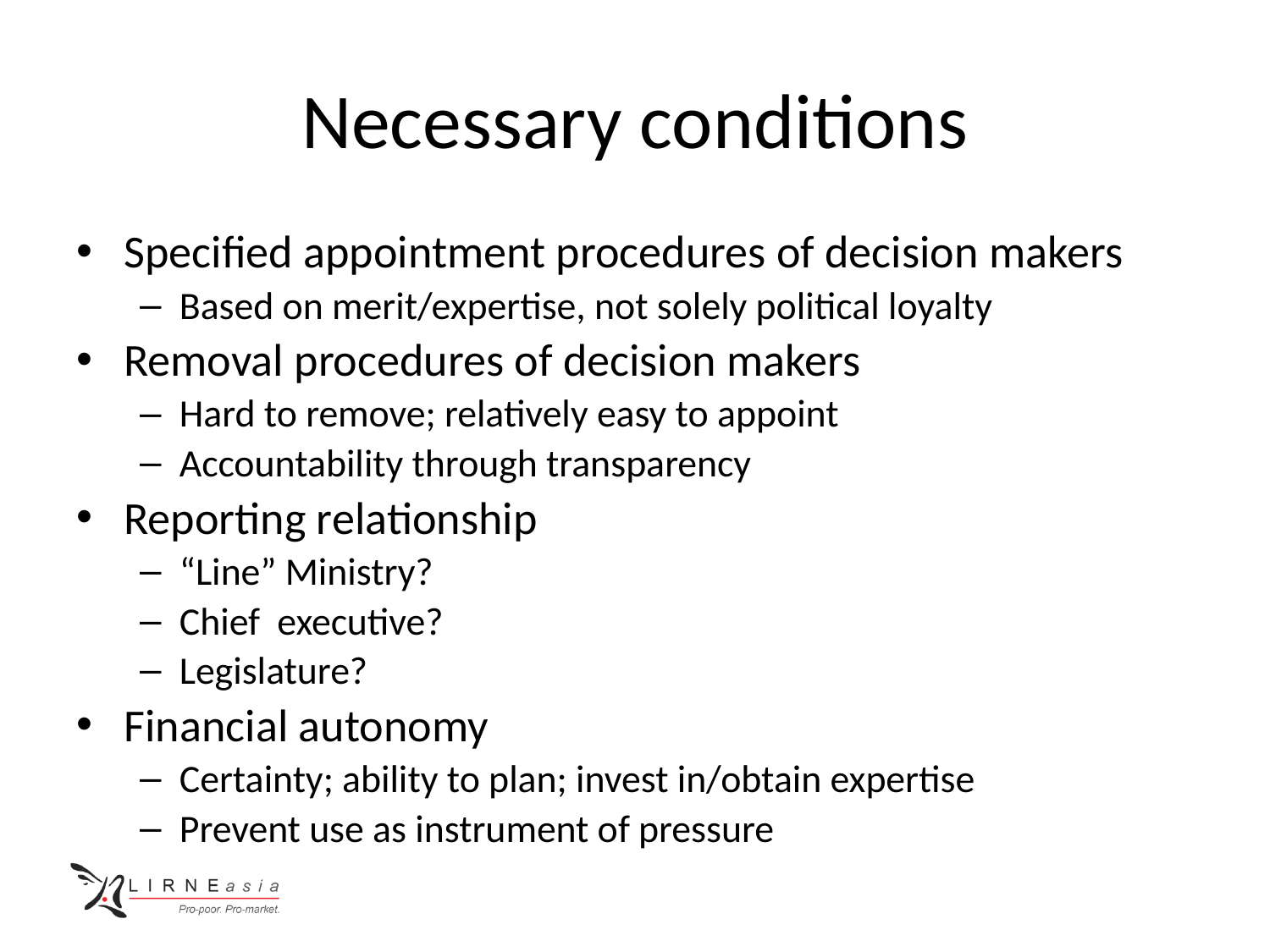

# Necessary conditions
Specified appointment procedures of decision makers
Based on merit/expertise, not solely political loyalty
Removal procedures of decision makers
Hard to remove; relatively easy to appoint
Accountability through transparency
Reporting relationship
“Line” Ministry?
Chief  executive?
Legislature?
Financial autonomy
Certainty; ability to plan; invest in/obtain expertise
Prevent use as instrument of pressure